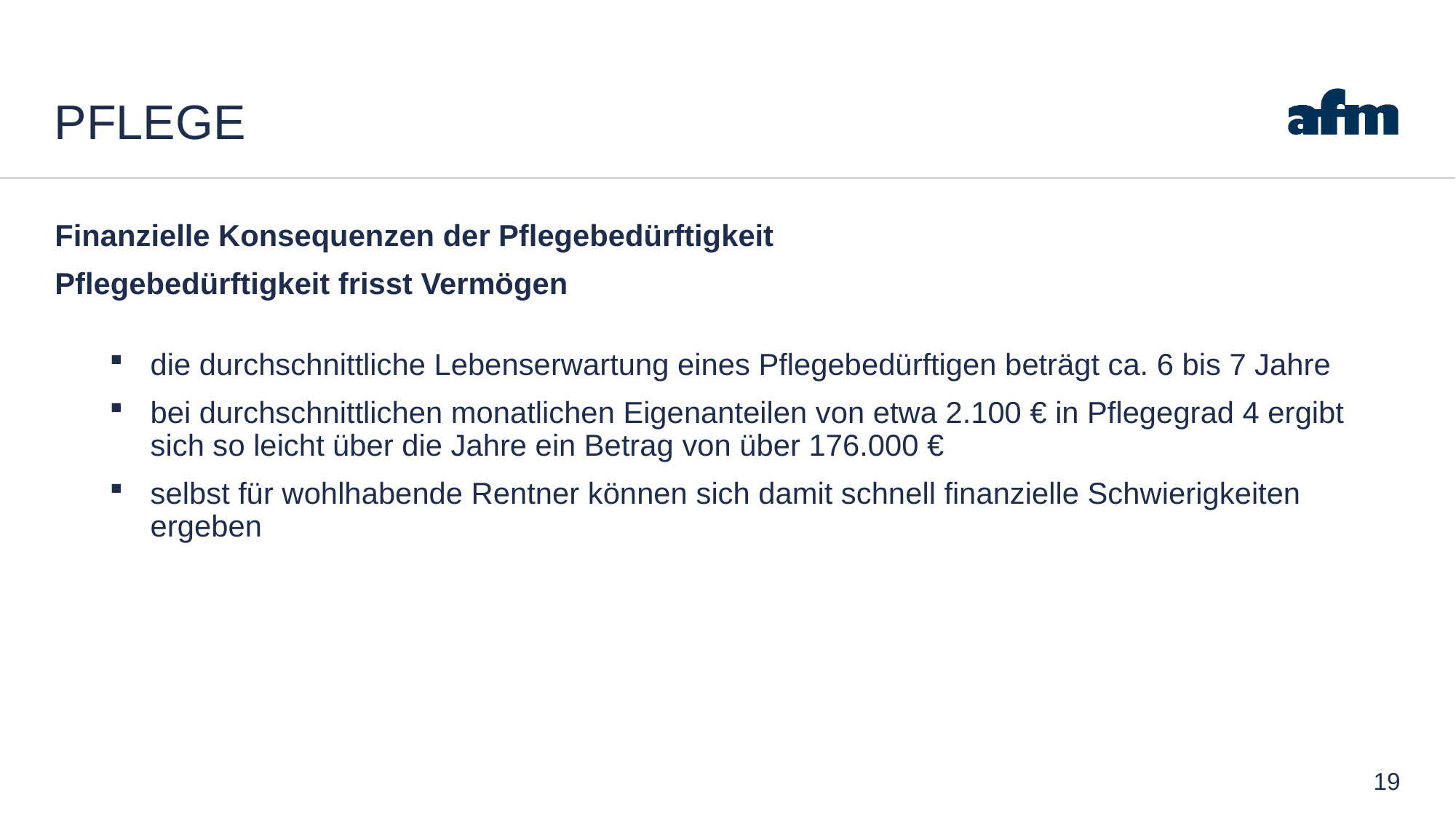

# Pflege
Finanzielle Konsequenzen der Pflegebedürftigkeit
Pflegebedürftigkeit frisst Vermögen
die durchschnittliche Lebenserwartung eines Pflegebedürftigen beträgt ca. 6 bis 7 Jahre
bei durchschnittlichen monatlichen Eigenanteilen von etwa 2.100 € in Pflegegrad 4 ergibt sich so leicht über die Jahre ein Betrag von über 176.000 €
selbst für wohlhabende Rentner können sich damit schnell finanzielle Schwierigkeiten ergeben
19